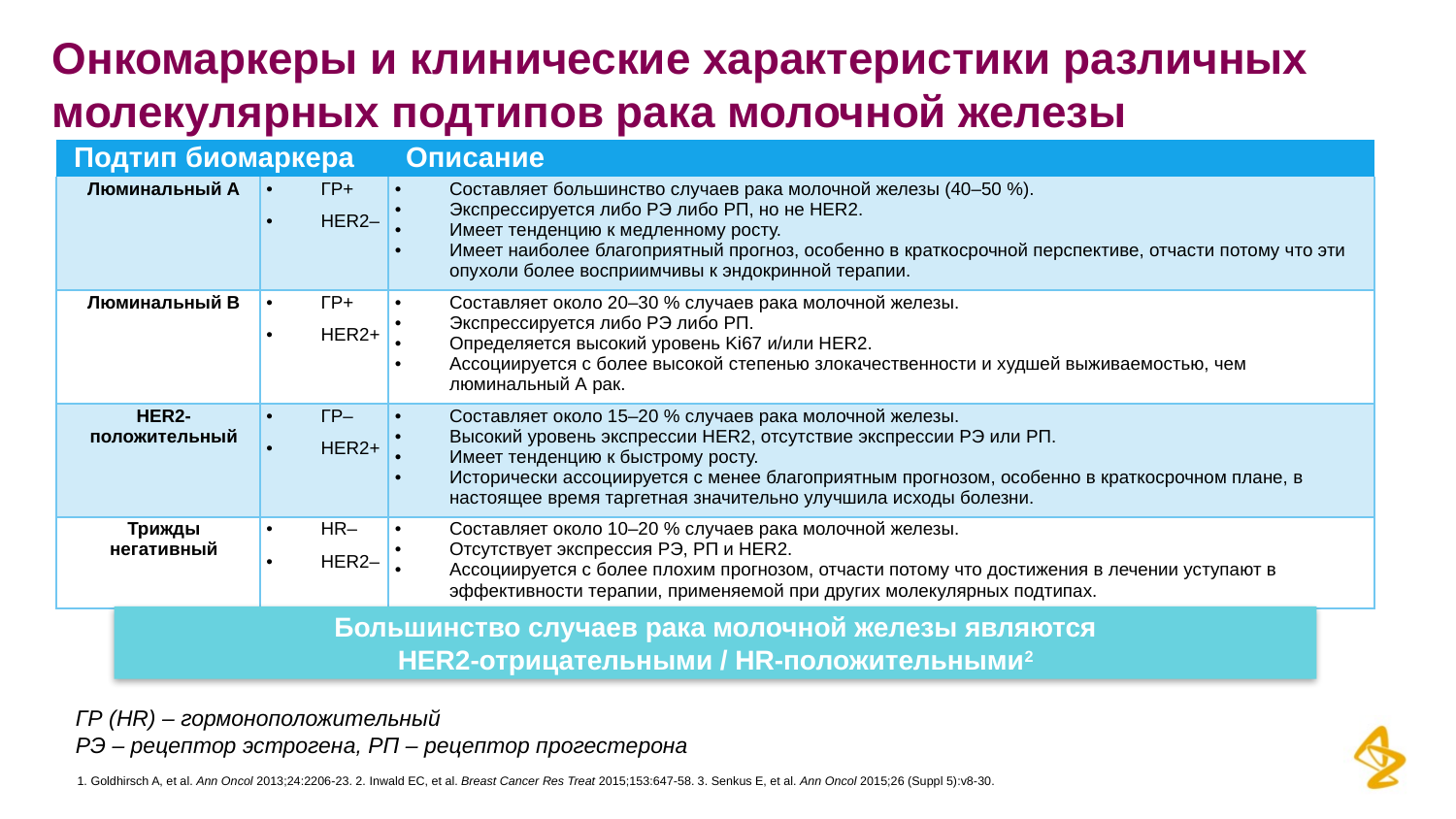

# Онкомаркеры и клинические характеристики различных молекулярных подтипов рака молочной железы
| Подтип биомаркера |  | Описание |
| --- | --- | --- |
| Люминальный А | ГР+ HER2– | Составляет большинство случаев рака молочной железы (40–50 %). Экспрессируется либо РЭ либо PП, но не HER2. Имеет тенденцию к медленному росту. Имеет наиболее благоприятный прогноз, особенно в краткосрочной перспективе, отчасти потому что эти опухоли более восприимчивы к эндокринной терапии. |
| Люминальный В | ГР+ HER2+ | Составляет около 20–30 % случаев рака молочной железы. Экспрессируется либо РЭ либо PП. Определяется высокий уровень Ki67 и/или HER2. Ассоциируется с более высокой степенью злокачественности и худшей выживаемостью, чем люминальный А рак. |
| HER2-положительный | ГР– HER2+ | Составляет около 15–20 % случаев рака молочной железы. Высокий уровень экспрессии HER2, отсутствие экспрессии РЭ или PП. Имеет тенденцию к быстрому росту. Исторически ассоциируется с менее благоприятным прогнозом, особенно в краткосрочном плане, в настоящее время таргетная значительно улучшила исходы болезни. |
| Трижды негативный | HR– HER2– | Составляет около 10–20 % случаев рака молочной железы. Отсутствует экспрессия РЭ, PП и HER2. Ассоциируется с более плохим прогнозом, отчасти потому что достижения в лечении уступают в эффективности терапии, применяемой при других молекулярных подтипах. |
Большинство случаев рака молочной железы являются
HER2-отрицательными / HR-положительными2
ГР (HR) – гормоноположительный
РЭ – рецептор эстрогена, РП – рецептор прогестерона
1. Goldhirsch A, et al. Ann Oncol 2013;24:2206-23. 2. Inwald EC, et al. Breast Cancer Res Treat 2015;153:647-58. 3. Senkus E, et al. Ann Oncol 2015;26 (Suppl 5):v8-30.